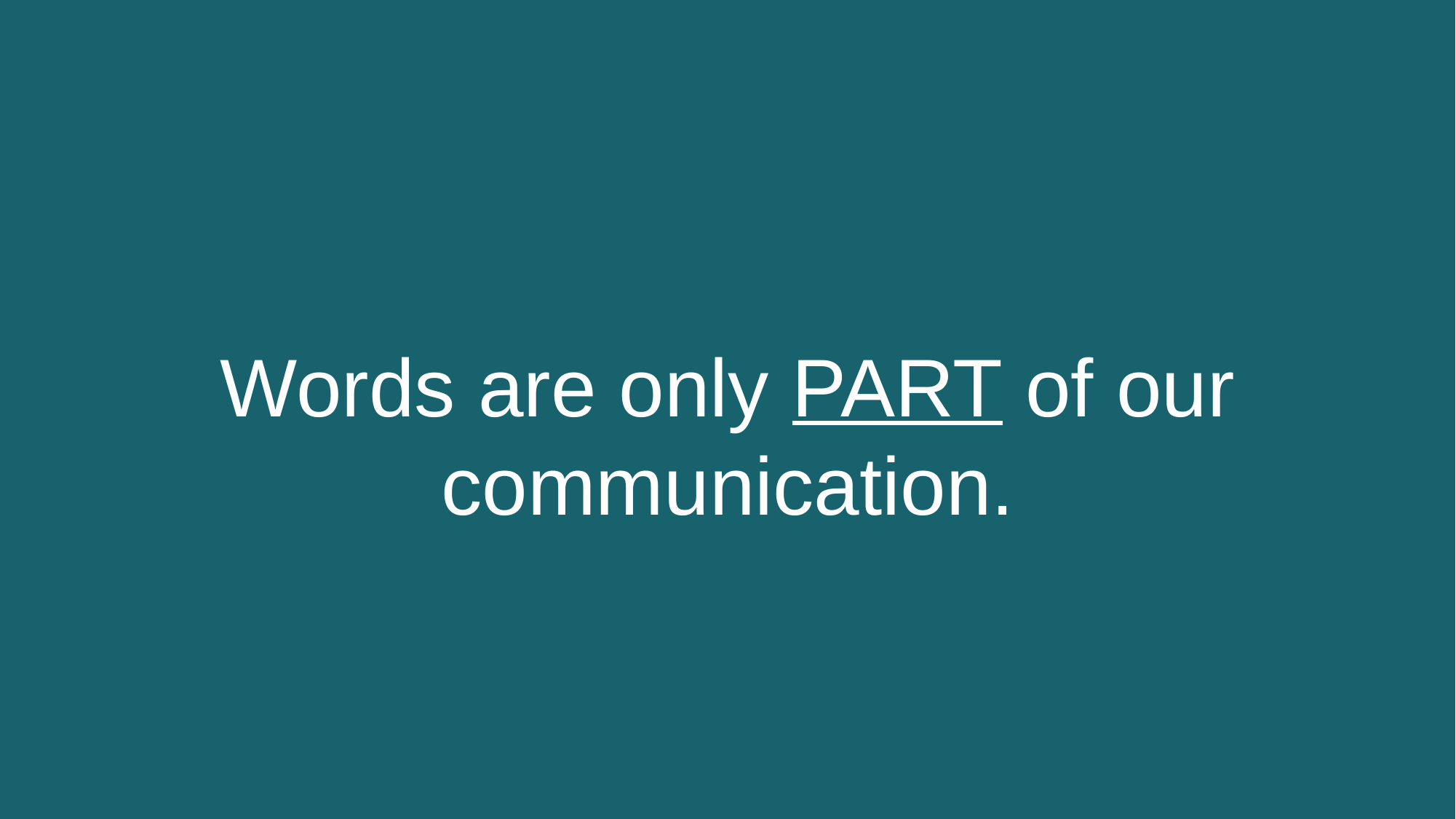

Words are only PART of our communication.